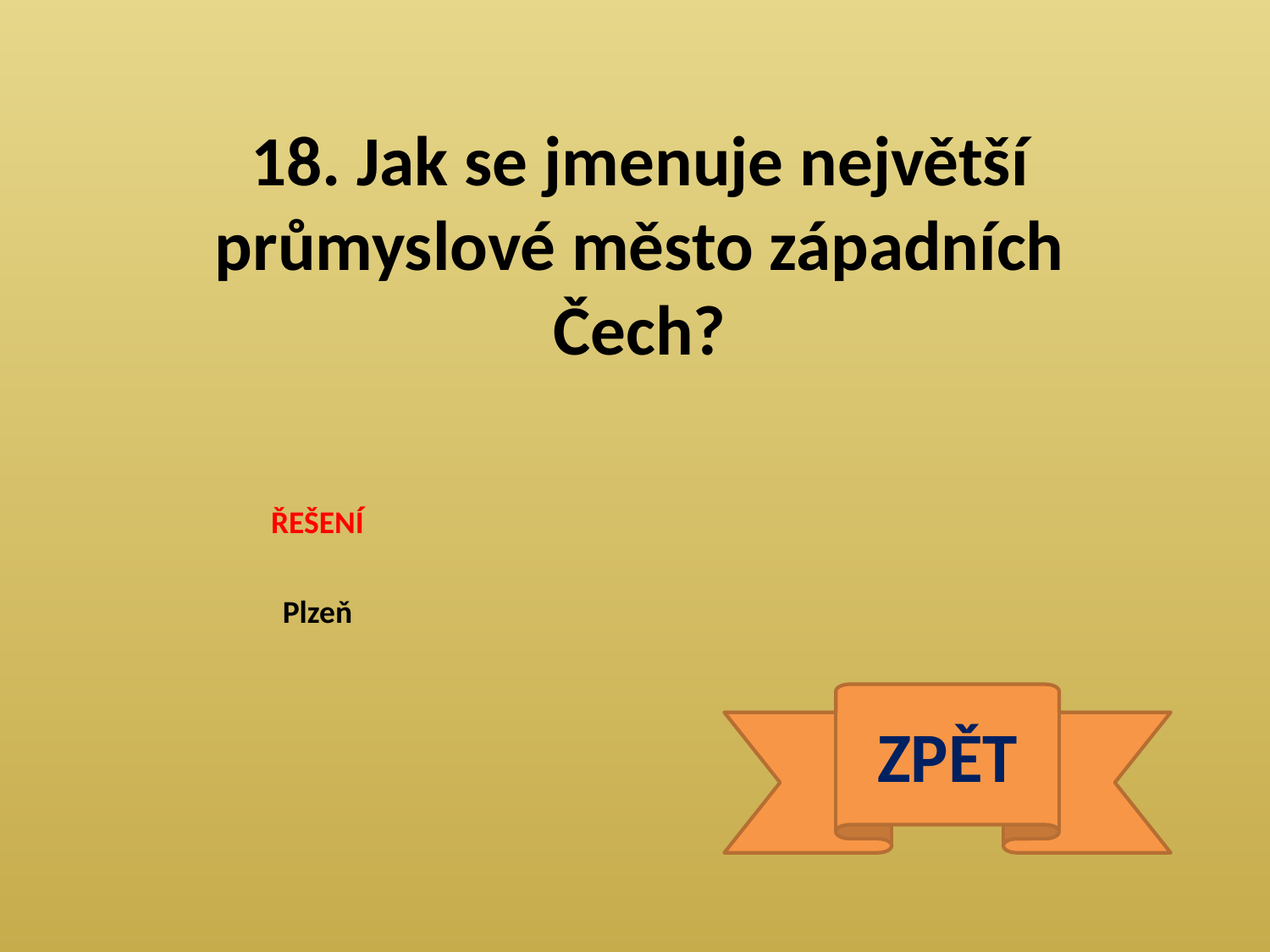

18. Jak se jmenuje největší průmyslové město západních Čech?
ŘEŠENÍ
Plzeň
ZPĚT